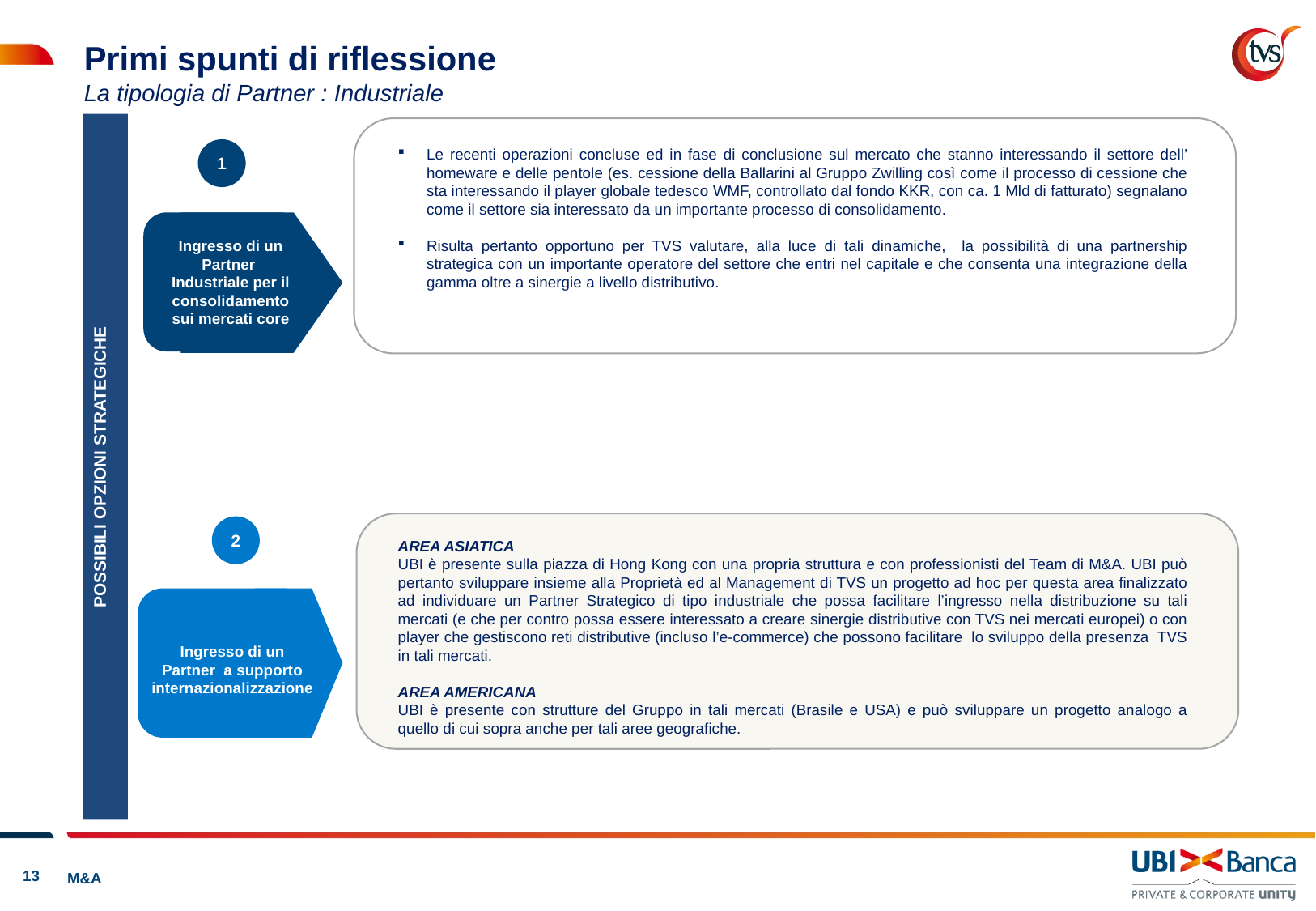

Primi spunti di riflessione
La tipologia di Partner : Industriale
POSSIBILI OPZIONI STRATEGICHE

Le recenti operazioni concluse ed in fase di conclusione sul mercato che stanno interessando il settore dell’ homeware e delle pentole (es. cessione della Ballarini al Gruppo Zwilling così come il processo di cessione che sta interessando il player globale tedesco WMF, controllato dal fondo KKR, con ca. 1 Mld di fatturato) segnalano come il settore sia interessato da un importante processo di consolidamento.

Risulta pertanto opportuno per TVS valutare, alla luce di tali dinamiche,  la possibilità di una partnership strategica con un importante operatore del settore che entri nel capitale e che consenta una integrazione della gamma oltre a sinergie a livello distributivo.

1
Ingresso di un Partner  Industriale per il consolidamento sui mercati core

2
AREA ASIATICA
UBI è presente sulla piazza di Hong Kong con una propria struttura e con professionisti del Team di M&A. UBI può pertanto sviluppare insieme alla Proprietà ed al Management di TVS un progetto ad hoc per questa area finalizzato ad individuare un Partner Strategico di tipo industriale che possa facilitare l’ingresso nella distribuzione su tali mercati (e che per contro possa essere interessato a creare sinergie distributive con TVS nei mercati europei) o con player che gestiscono reti distributive (incluso l’e-commerce) che possono facilitare  lo sviluppo della presenza  TVS in tali mercati.

AREA AMERICANA
UBI è presente con strutture del Gruppo in tali mercati (Brasile e USA) e può sviluppare un progetto analogo a quello di cui sopra anche per tali aree geografiche.

Ingresso di un Partner  a supporto internazionalizzazione